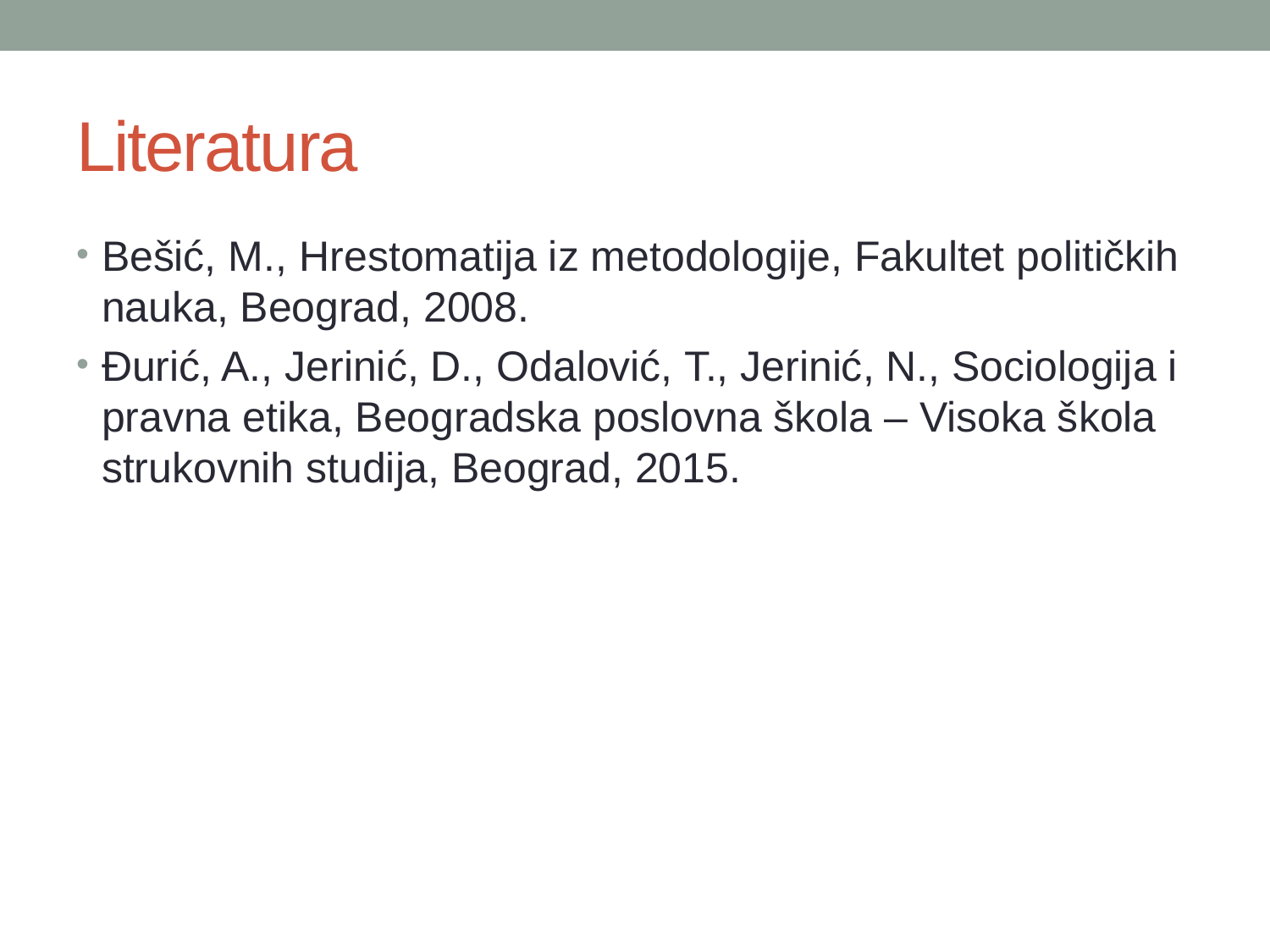

# Literatura
Bešić, M., Hrestomatija iz metodologije, Fakultet političkih nauka, Beograd, 2008.
Đurić, A., Jerinić, D., Odalović, T., Jerinić, N., Sociologija i pravna etika, Beogradska poslovna škola – Visoka škola strukovnih studija, Beograd, 2015.